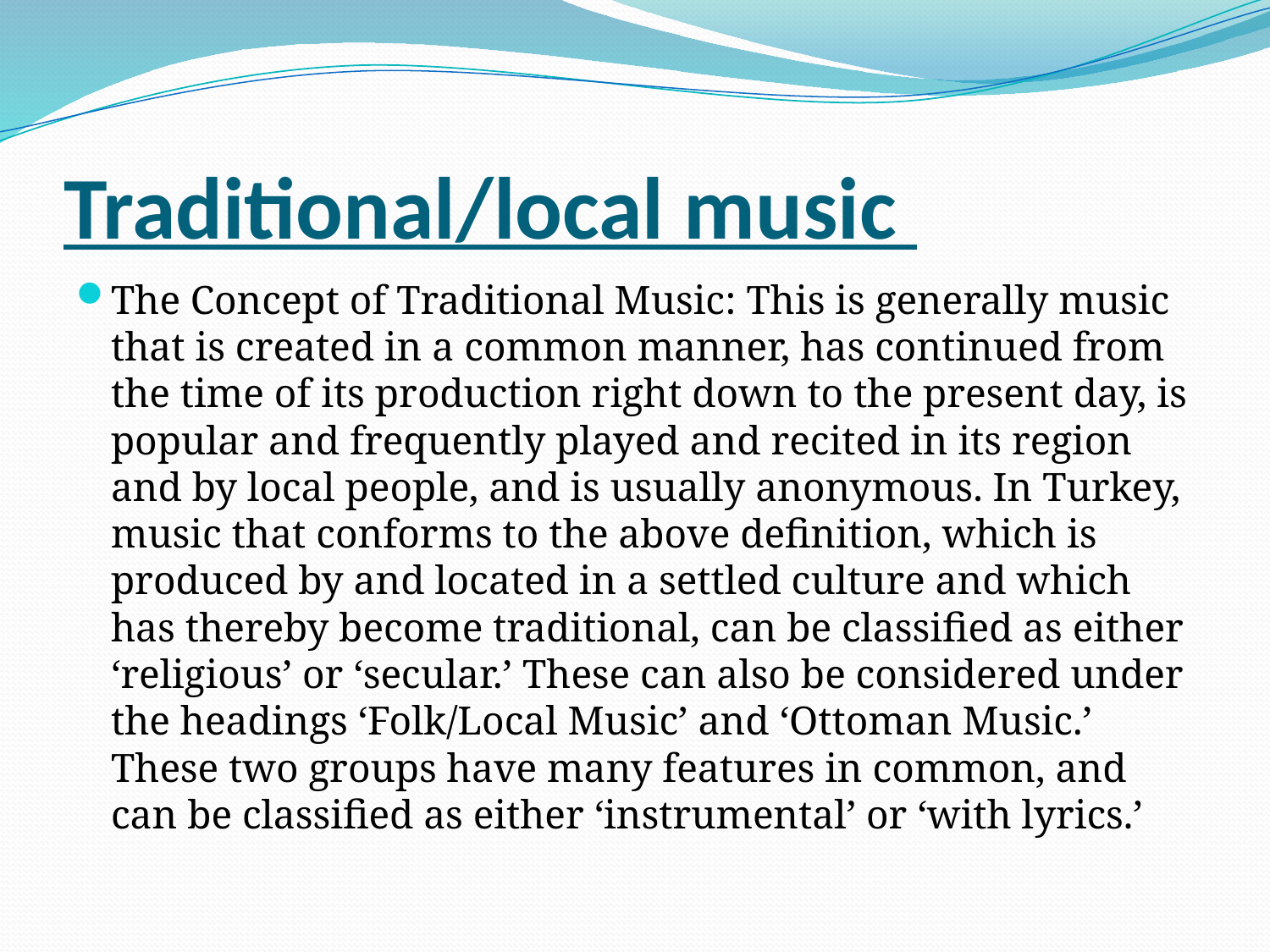

# Traditional/local music
The Concept of Traditional Music: This is generally music that is created in a common manner, has continued from the time of its production right down to the present day, is popular and frequently played and recited in its region and by local people, and is usually anonymous. In Turkey, music that conforms to the above definition, which is produced by and located in a settled culture and which has thereby become traditional, can be classified as either ‘religious’ or ‘secular.’ These can also be considered under the headings ‘Folk/Local Music’ and ‘Ottoman Music.’ These two groups have many features in common, and can be classified as either ‘instrumental’ or ‘with lyrics.’